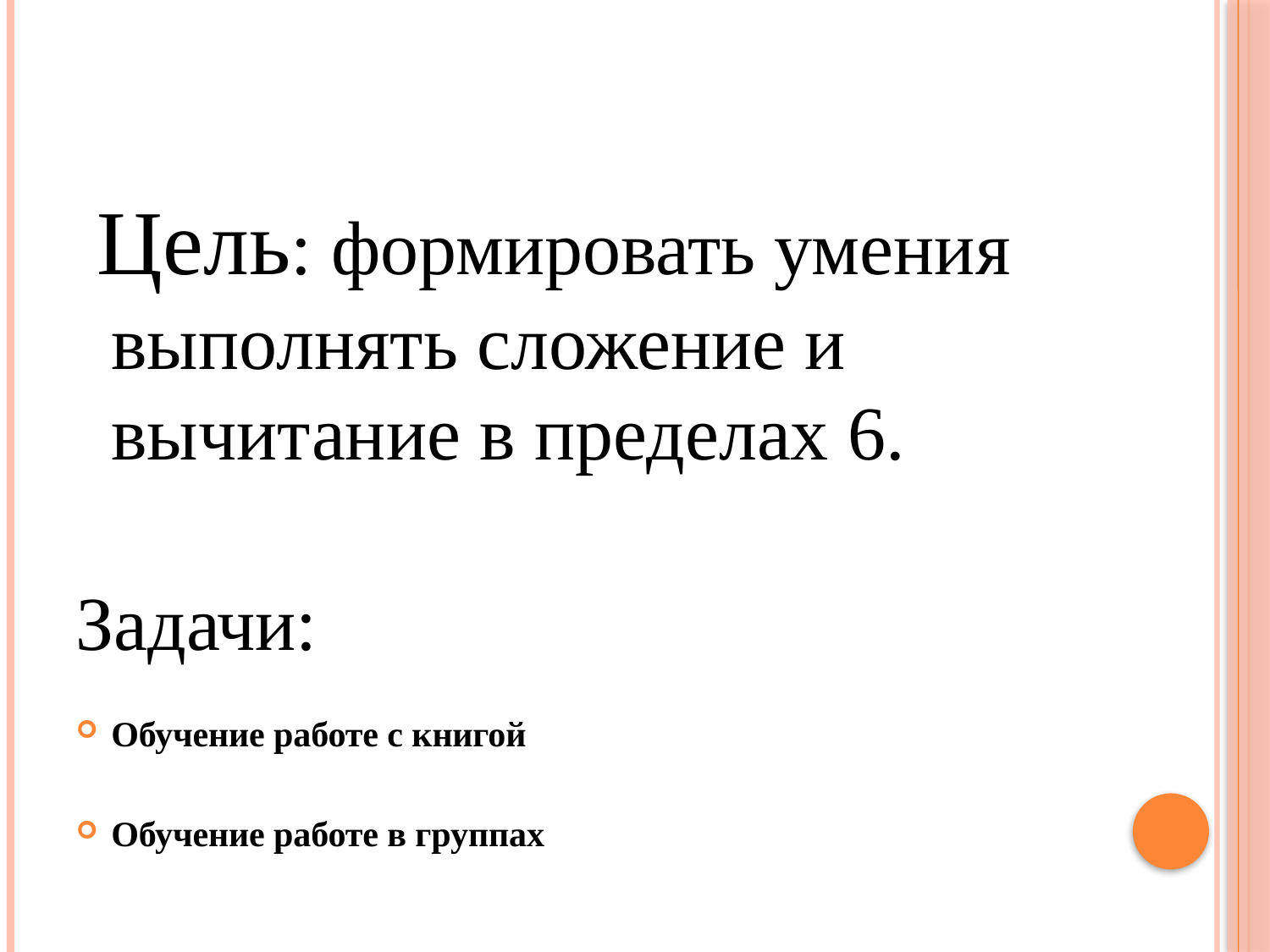

Цель: формировать умения выполнять сложение и вычитание в пределах 6.
Задачи:

Обучение работе с книгой

Обучение работе в группах